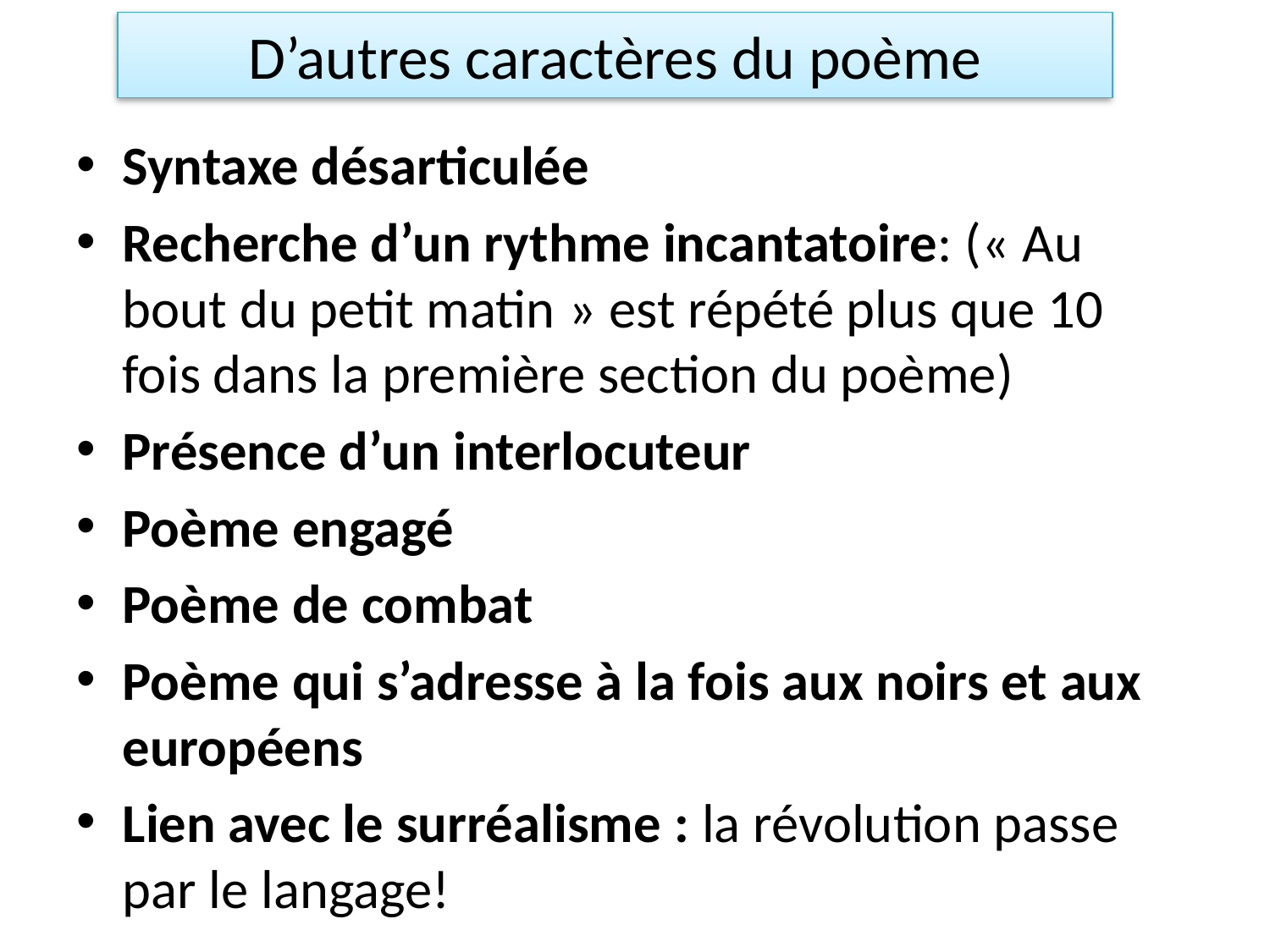

# D’autres caractères du poème
Syntaxe désarticulée
Recherche d’un rythme incantatoire: (« Au bout du petit matin » est répété plus que 10 fois dans la première section du poème)
Présence d’un interlocuteur
Poème engagé
Poème de combat
Poème qui s’adresse à la fois aux noirs et aux européens
Lien avec le surréalisme : la révolution passe par le langage!